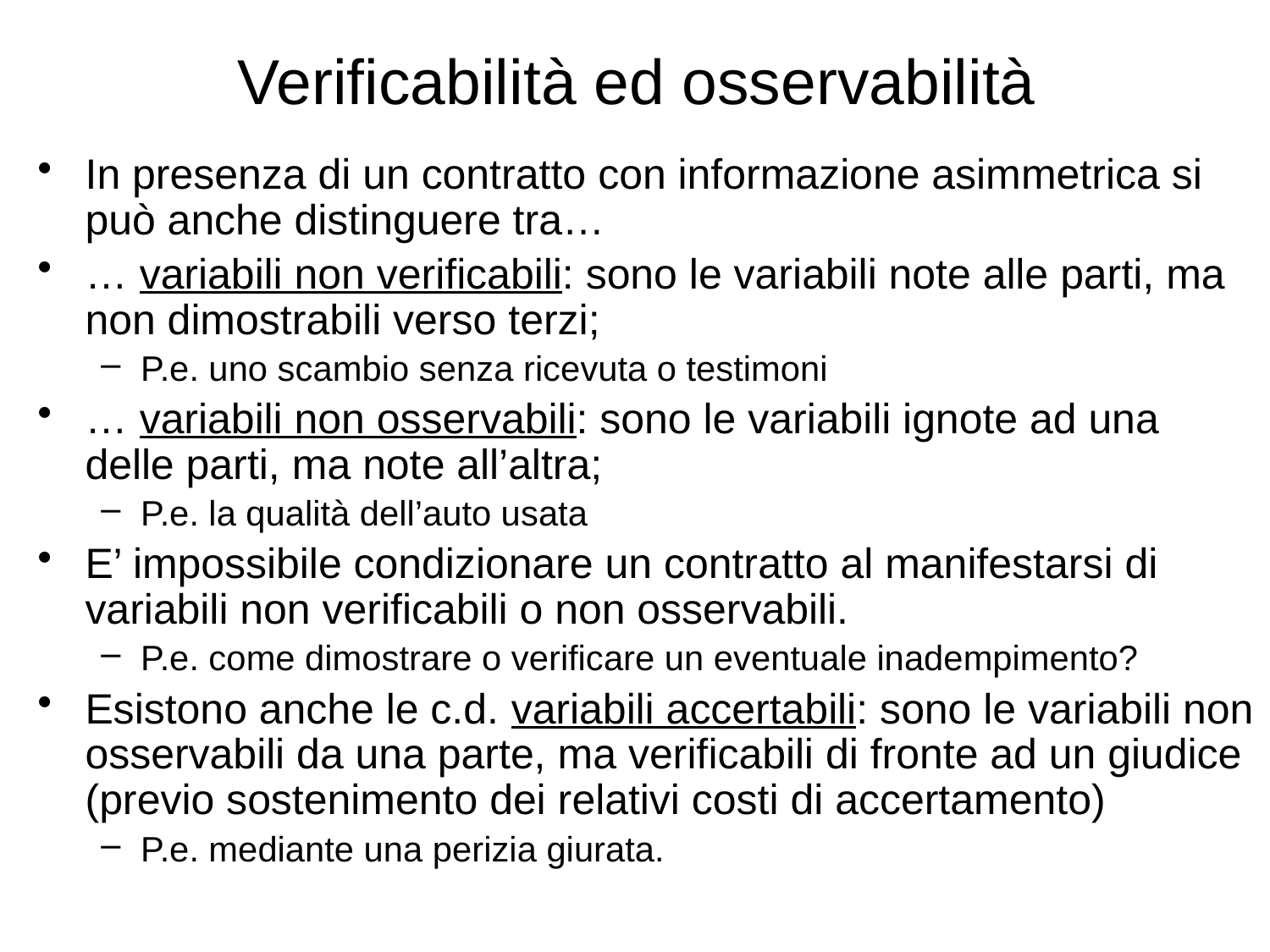

# Verificabilità ed osservabilità
In presenza di un contratto con informazione asimmetrica si può anche distinguere tra…
… variabili non verificabili: sono le variabili note alle parti, ma non dimostrabili verso terzi;
P.e. uno scambio senza ricevuta o testimoni
… variabili non osservabili: sono le variabili ignote ad una delle parti, ma note all’altra;
P.e. la qualità dell’auto usata
E’ impossibile condizionare un contratto al manifestarsi di variabili non verificabili o non osservabili.
P.e. come dimostrare o verificare un eventuale inadempimento?
Esistono anche le c.d. variabili accertabili: sono le variabili non osservabili da una parte, ma verificabili di fronte ad un giudice (previo sostenimento dei relativi costi di accertamento)
P.e. mediante una perizia giurata.